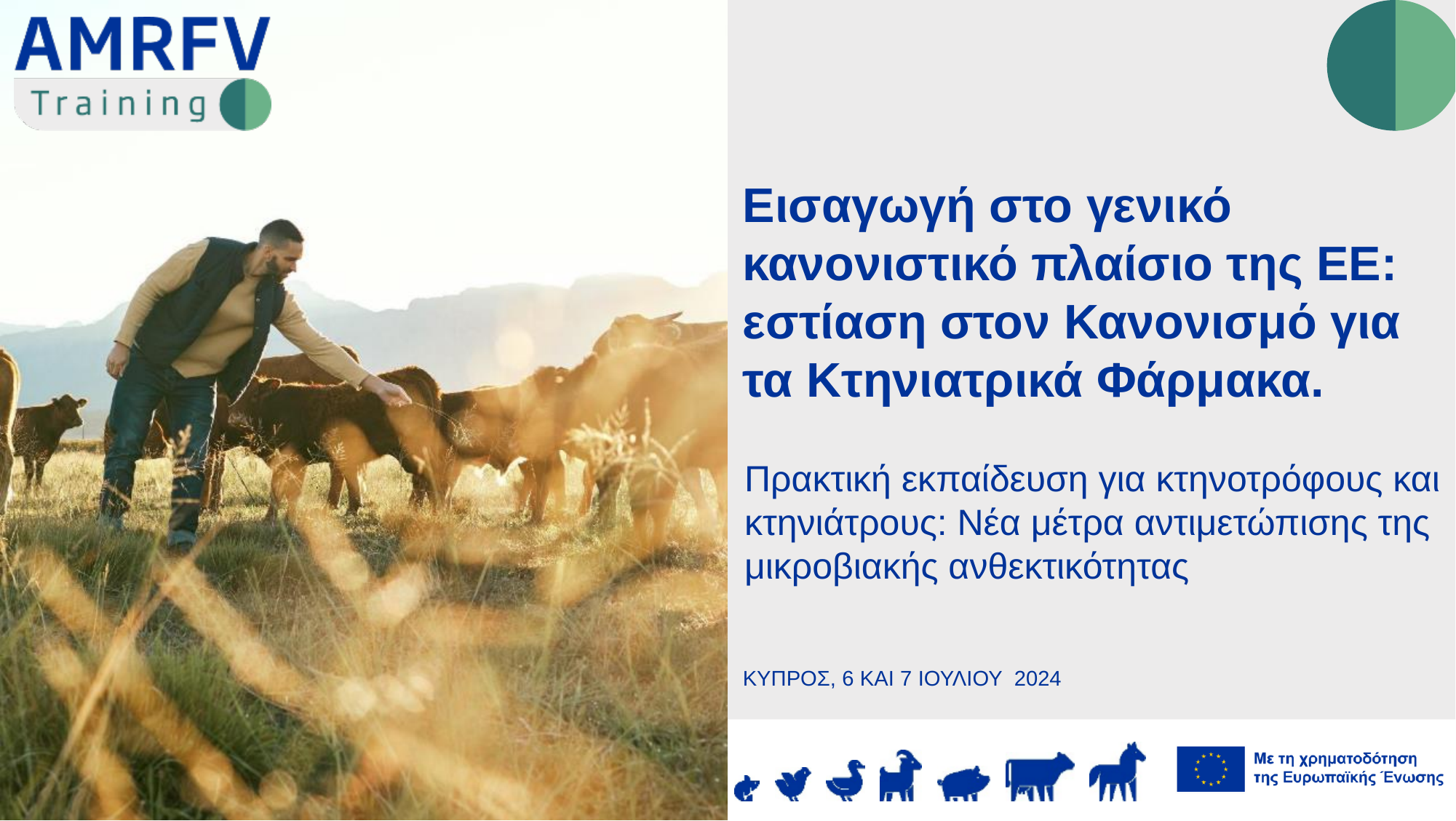

Εισαγωγή στο γενικό κανονιστικό πλαίσιο της ΕΕ: εστίαση στον Κανονισμό για τα Κτηνιατρικά Φάρμακα.

Πρακτική εκπαίδευση για κτηνοτρόφους και κτηνιάτρους: Νέα μέτρα αντιμετώπισης της μικροβιακής ανθεκτικότητας

ΚΥΠΡΟΣ, 6 ΚΑΙ 7 ΙΟΥΛΙΟΥ  2024